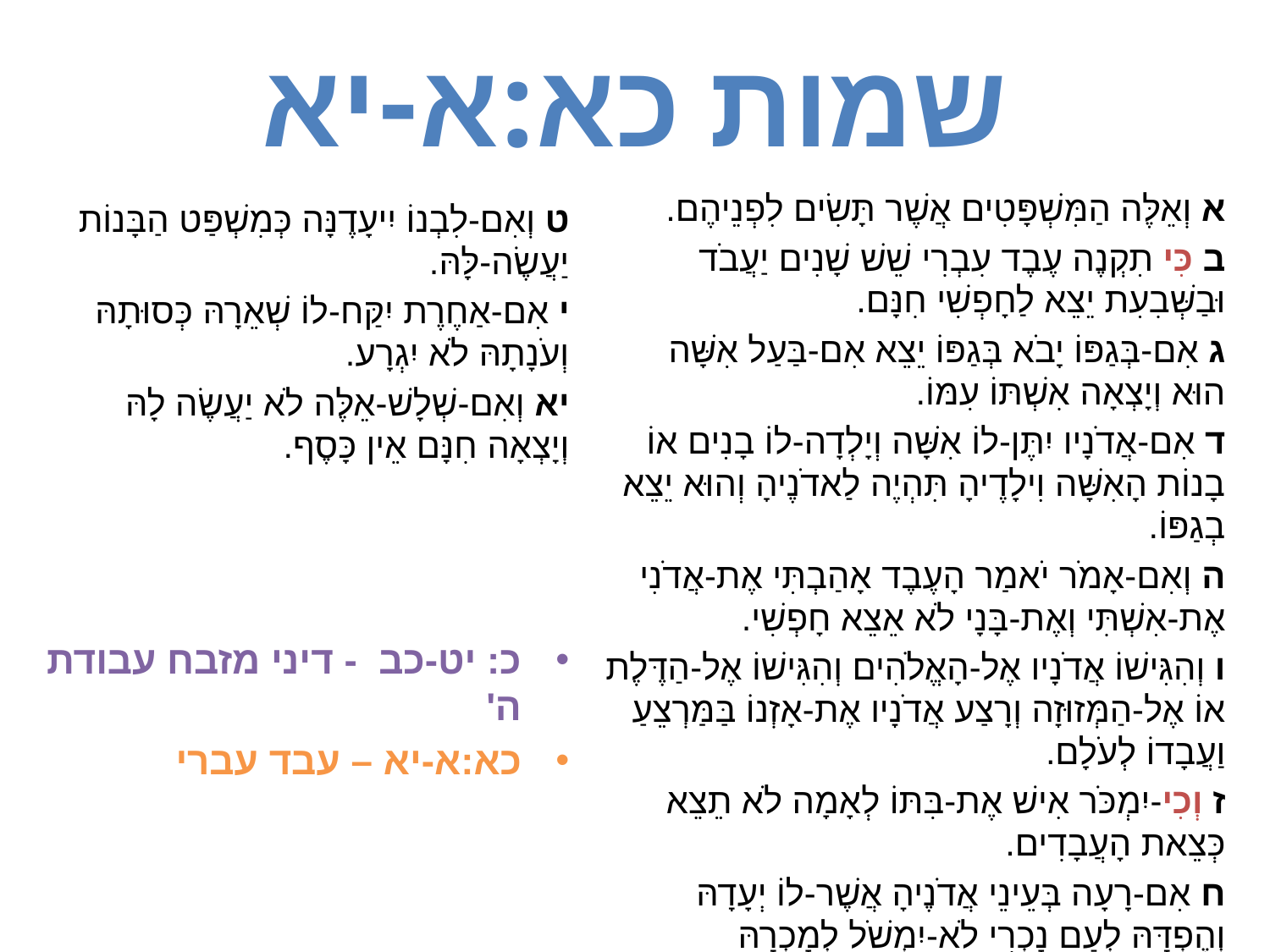

# שמות כא:א-יא
א וְאֵלֶּה הַמִּשְׁפָּטִים אֲשֶׁר תָּשִׂים לִפְנֵיהֶם.
ב כִּי תִקְנֶה עֶבֶד עִבְרִי שֵׁשׁ שָׁנִים יַעֲבֹד וּבַשְּׁבִעִת יֵצֵא לַחָפְשִׁי חִנָּם.
ג אִם-בְּגַפּוֹ יָבֹא בְּגַפּוֹ יֵצֵא אִם-בַּעַל אִשָּׁה הוּא וְיָצְאָה אִשְׁתּוֹ עִמּוֹ.
ד אִם-אֲדֹנָיו יִתֶּן-לוֹ אִשָּׁה וְיָלְדָה-לוֹ בָנִים אוֹ בָנוֹת הָאִשָּׁה וִילָדֶיהָ תִּהְיֶה לַאדֹנֶיהָ וְהוּא יֵצֵא בְגַפּוֹ.
ה וְאִם-אָמֹר יֹאמַר הָעֶבֶד אָהַבְתִּי אֶת-אֲדֹנִי אֶת-אִשְׁתִּי וְאֶת-בָּנָי לֹא אֵצֵא חָפְשִׁי.
ו וְהִגִּישׁוֹ אֲדֹנָיו אֶל-הָאֱלֹהִים וְהִגִּישׁוֹ אֶל-הַדֶּלֶת אוֹ אֶל-הַמְּזוּזָה וְרָצַע אֲדֹנָיו אֶת-אָזְנוֹ בַּמַּרְצֵעַ וַעֲבָדוֹ לְעֹלָם.
ז וְכִי-יִמְכֹּר אִישׁ אֶת-בִּתּוֹ לְאָמָה לֹא תֵצֵא כְּצֵאת הָעֲבָדִים.
ח אִם-רָעָה בְּעֵינֵי אֲדֹנֶיהָ אֲשֶׁר-לוֹ יְעָדָהּ וְהֶפְדָּהּ לְעַם נָכְרִי לֹא-יִמְשֹׁל לְמָכְרָהּ בְּבִגְדוֹ-בָהּ.
ט וְאִם-לִבְנוֹ יִיעָדֶנָּה כְּמִשְׁפַּט הַבָּנוֹת יַעֲשֶׂה-לָּהּ.
י אִם-אַחֶרֶת יִקַּח-לוֹ שְׁאֵרָהּ כְּסוּתָהּ וְעֹנָתָהּ לֹא יִגְרָע.
יא וְאִם-שְׁלָשׁ-אֵלֶּה לֹא יַעֲשֶׂה לָהּ וְיָצְאָה חִנָּם אֵין כָּסֶף.

כ: יט-כב  - דיני מזבח עבודת ה'
כא:א-יא – עבד עברי